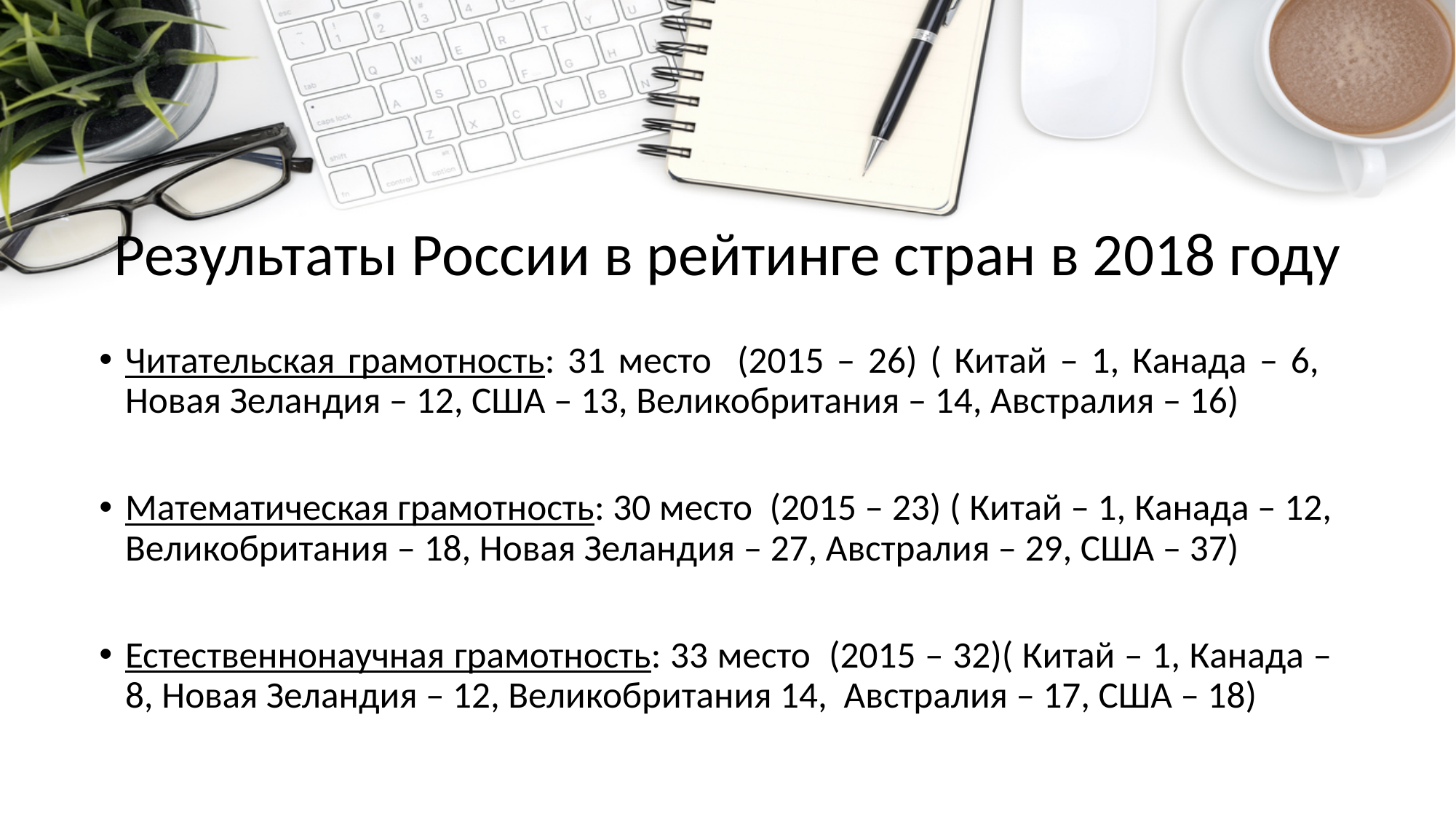

# Результаты России в рейтинге стран в 2018 году
Читательская грамотность: 31 место  (2015 – 26) ( Китай – 1, Канада – 6,  Новая Зеландия – 12, США – 13, Великобритания – 14, Австралия – 16)

Математическая грамотность: 30 место  (2015 – 23) ( Китай – 1, Канада – 12, Великобритания – 18, Новая Зеландия – 27, Австралия – 29, США – 37)

Естественнонаучная грамотность: 33 место  (2015 – 32)( Китай – 1, Канада – 8, Новая Зеландия – 12, Великобритания 14,  Австралия – 17, США – 18)